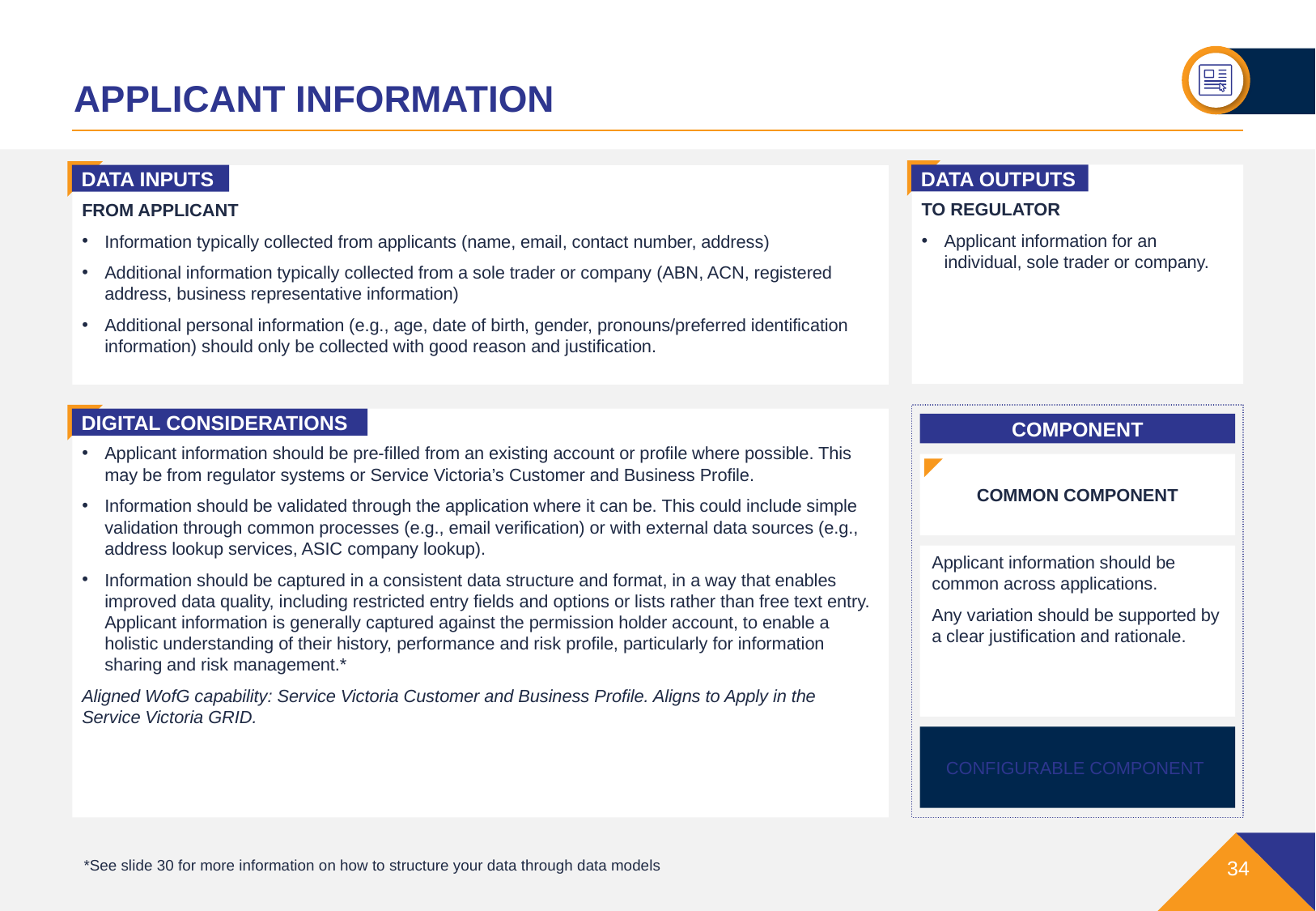

# APPLICANT INFORMATION

TO REGULATOR
Applicant information for an individual, sole trader or company.
DATA OUTPUTS
DATA INPUTS
FROM APPLICANT
Information typically collected from applicants (name, email, contact number, address)
Additional information typically collected from a sole trader or company (ABN, ACN, registered address, business representative information)
Additional personal information (e.g., age, date of birth, gender, pronouns/preferred identification information) should only be collected with good reason and justification.

DIGITAL CONSIDERATIONS
Applicant information should be pre-filled from an existing account or profile where possible. This may be from regulator systems or Service Victoria’s Customer and Business Profile.
Information should be validated through the application where it can be. This could include simple validation through common processes (e.g., email verification) or with external data sources (e.g., address lookup services, ASIC company lookup).
Information should be captured in a consistent data structure and format, in a way that enables improved data quality, including restricted entry fields and options or lists rather than free text entry. Applicant information is generally captured against the permission holder account, to enable a holistic understanding of their history, performance and risk profile, particularly for information sharing and risk management.*
Aligned WofG capability: Service Victoria Customer and Business Profile. Aligns to Apply in the Service Victoria GRID.
COMPONENT
COMMON COMPONENT

Applicant information should be common across applications.
Any variation should be supported by a clear justification and rationale.
CONFIGURABLE COMPONENT

*See slide 30 for more information on how to structure your data through data models
34